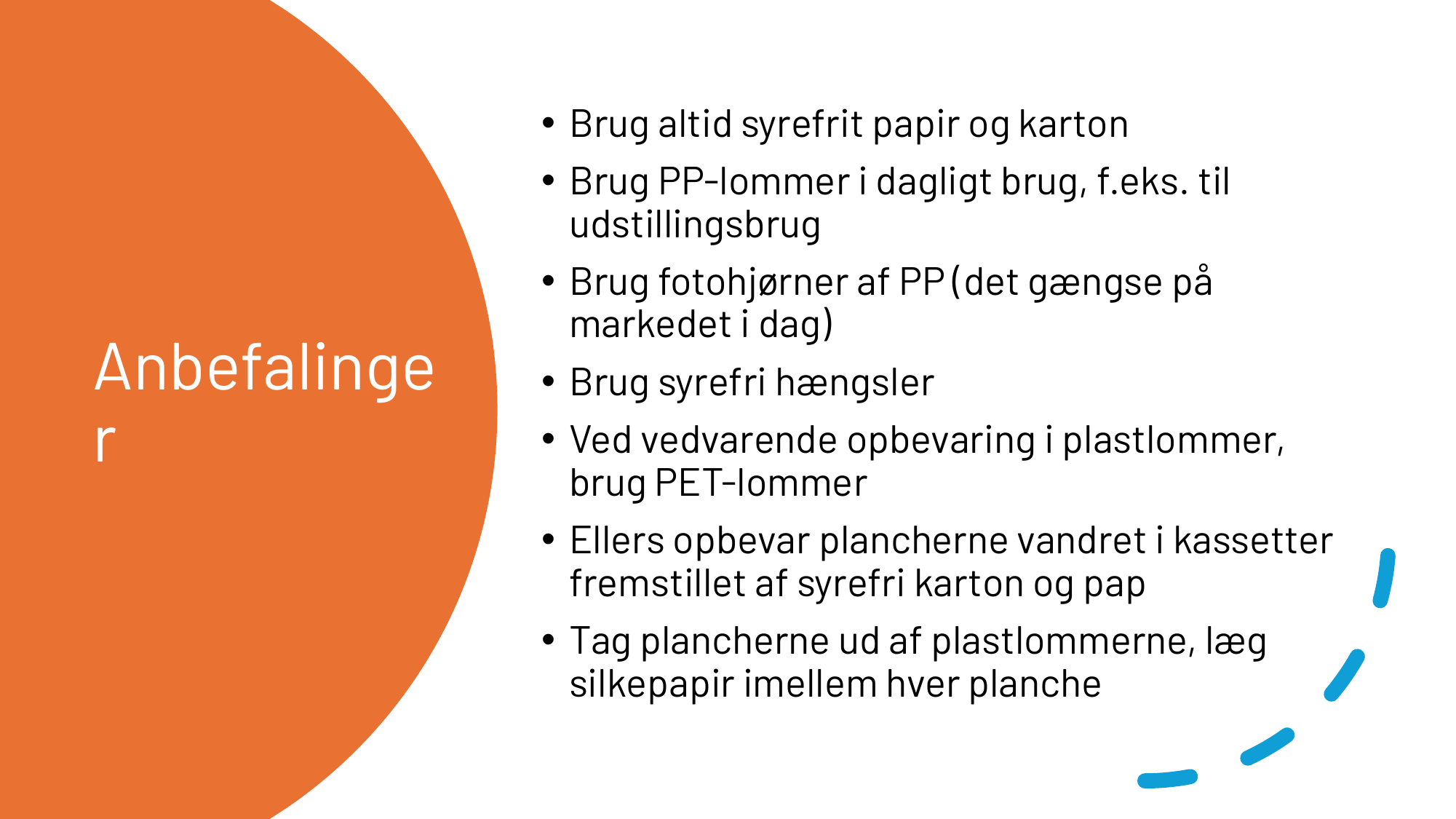

Brug altid syrefrit papir og karton
Brug PP-lommer i dagligt brug, f.eks. til udstillingsbrug
Brug fotohjørner af PP (det gængse på markedet i dag)
Brug syrefri hængsler
Ved vedvarende opbevaring i plastlommer, brug PET-lommer
Ellers opbevar plancherne vandret i kassetter fremstillet af syrefri karton og pap
Tag plancherne ud af plastlommerne, læg silkepapir imellem hver planche
# Anbefalinger